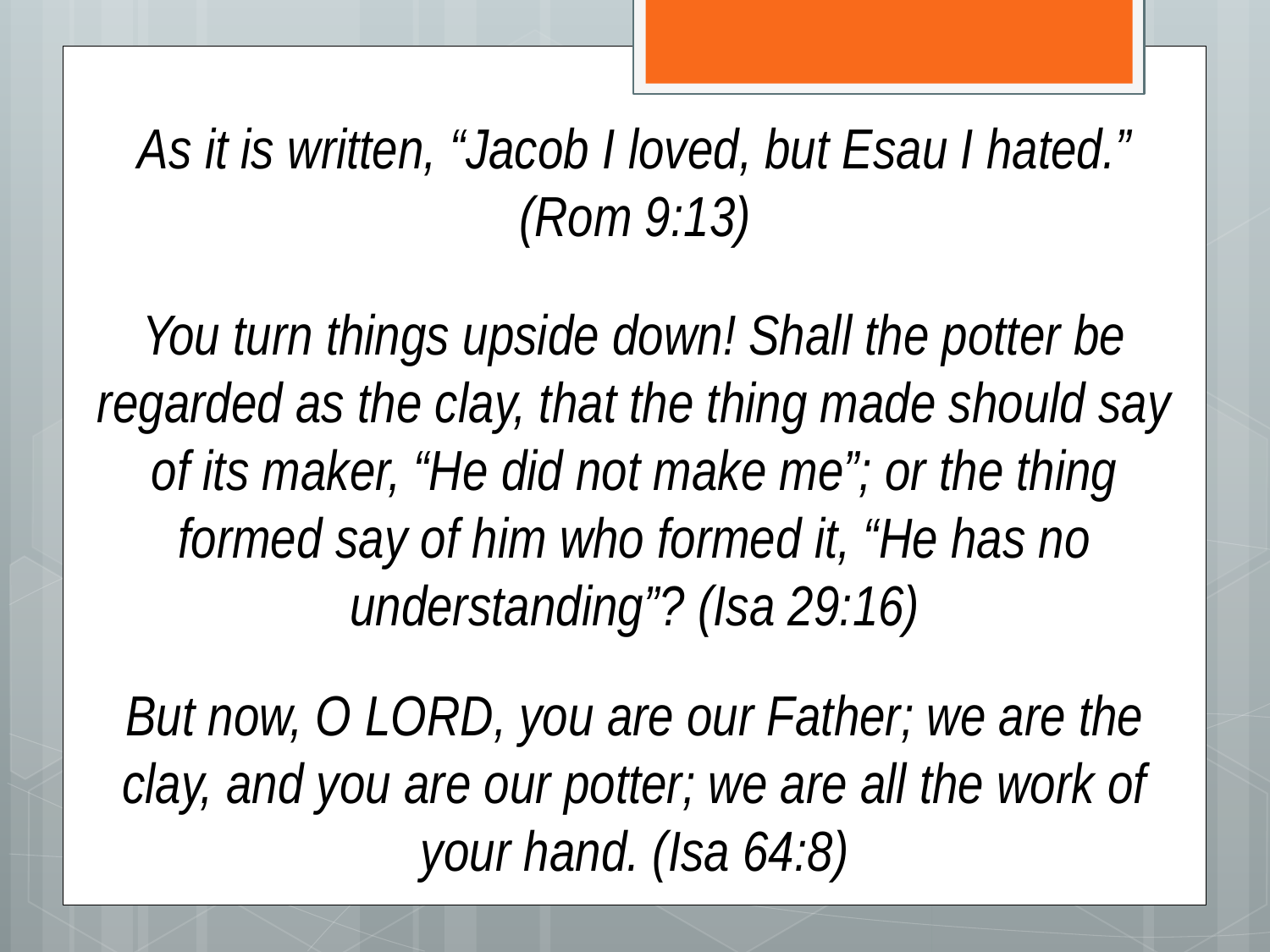

As it is written, “Jacob I loved, but Esau I hated.” (Rom 9:13)

You turn things upside down! Shall the potter be regarded as the clay, that the thing made should say of its maker, “He did not make me”; or the thing formed say of him who formed it, “He has no understanding”? (Isa 29:16)

But now, O Lord, you are our Father; we are the clay, and you are our potter; we are all the work of your hand. (Isa 64:8)